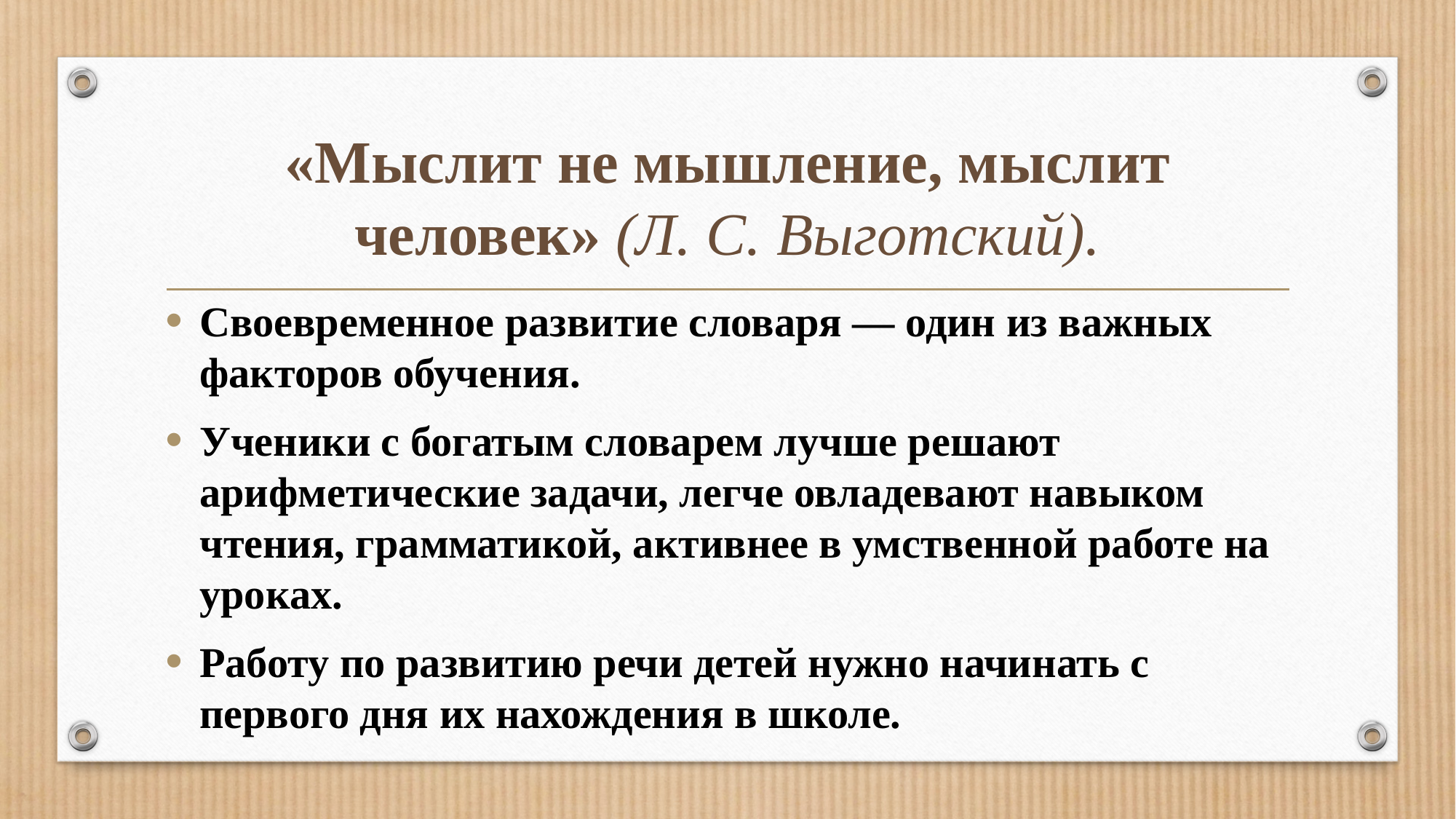

# «Мыслит не мышление, мыслит человек» (Л. С. Выготский).
Своевременное развитие словаря — один из важных факторов обучения.
Ученики с богатым словарем лучше решают арифметические задачи, легче овладевают навыком чтения, грамматикой, активнее в умственной работе на уроках.
Работу по развитию речи детей нужно начинать с первого дня их нахождения в школе.